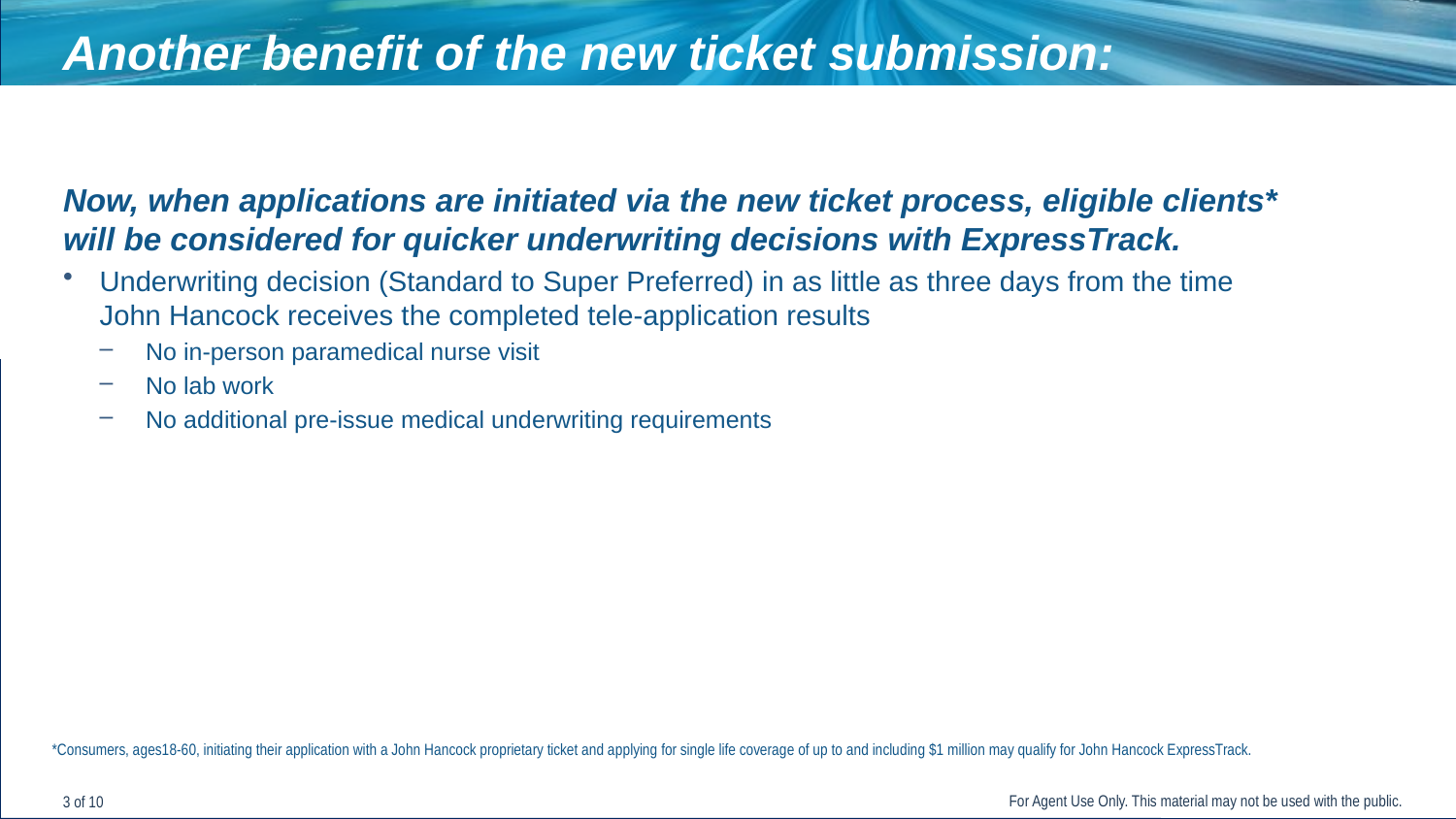

# Another benefit of the new ticket submission: ExpressTrack
Now, when applications are initiated via the new ticket process, eligible clients* will be considered for quicker underwriting decisions with ExpressTrack.
Underwriting decision (Standard to Super Preferred) in as little as three days from the time
John Hancock receives the completed tele-application results
No in-person paramedical nurse visit
No lab work
No additional pre-issue medical underwriting requirements
*Consumers, ages18-60, initiating their application with a John Hancock proprietary ticket and applying for single life coverage of up to and including $1 million may qualify for John Hancock ExpressTrack.